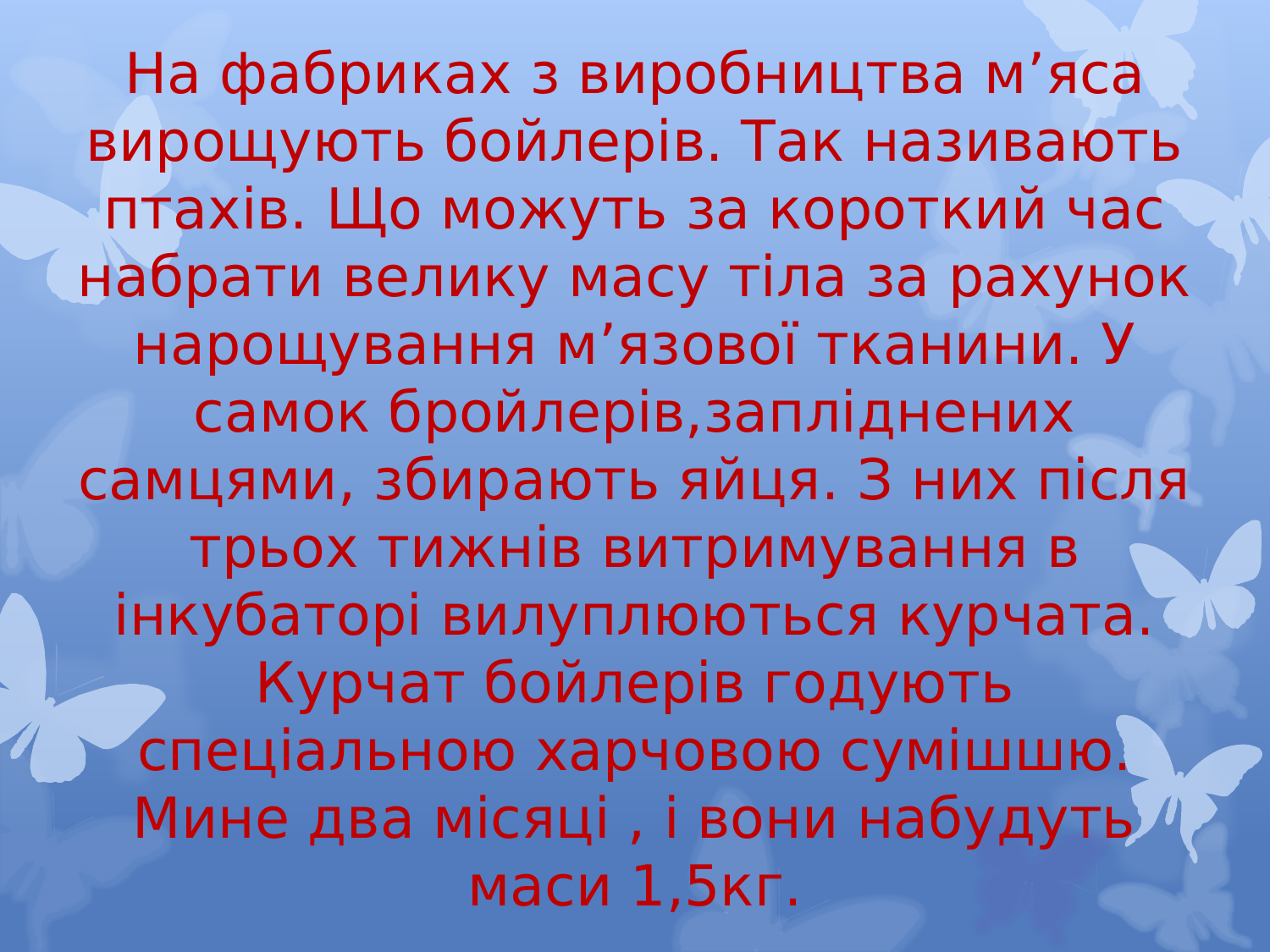

# На фабриках з виробництва м’яса вирощують бойлерів. Так називають птахів. Що можуть за короткий час набрати велику масу тіла за рахунок нарощування м’язової тканини. У самок бройлерів,запліднених самцями, збирають яйця. З них після трьох тижнів витримування в інкубаторі вилуплюються курчата. Курчат бойлерів годують спеціальною харчовою сумішшю. Мине два місяці , і вони набудуть маси 1,5кг.